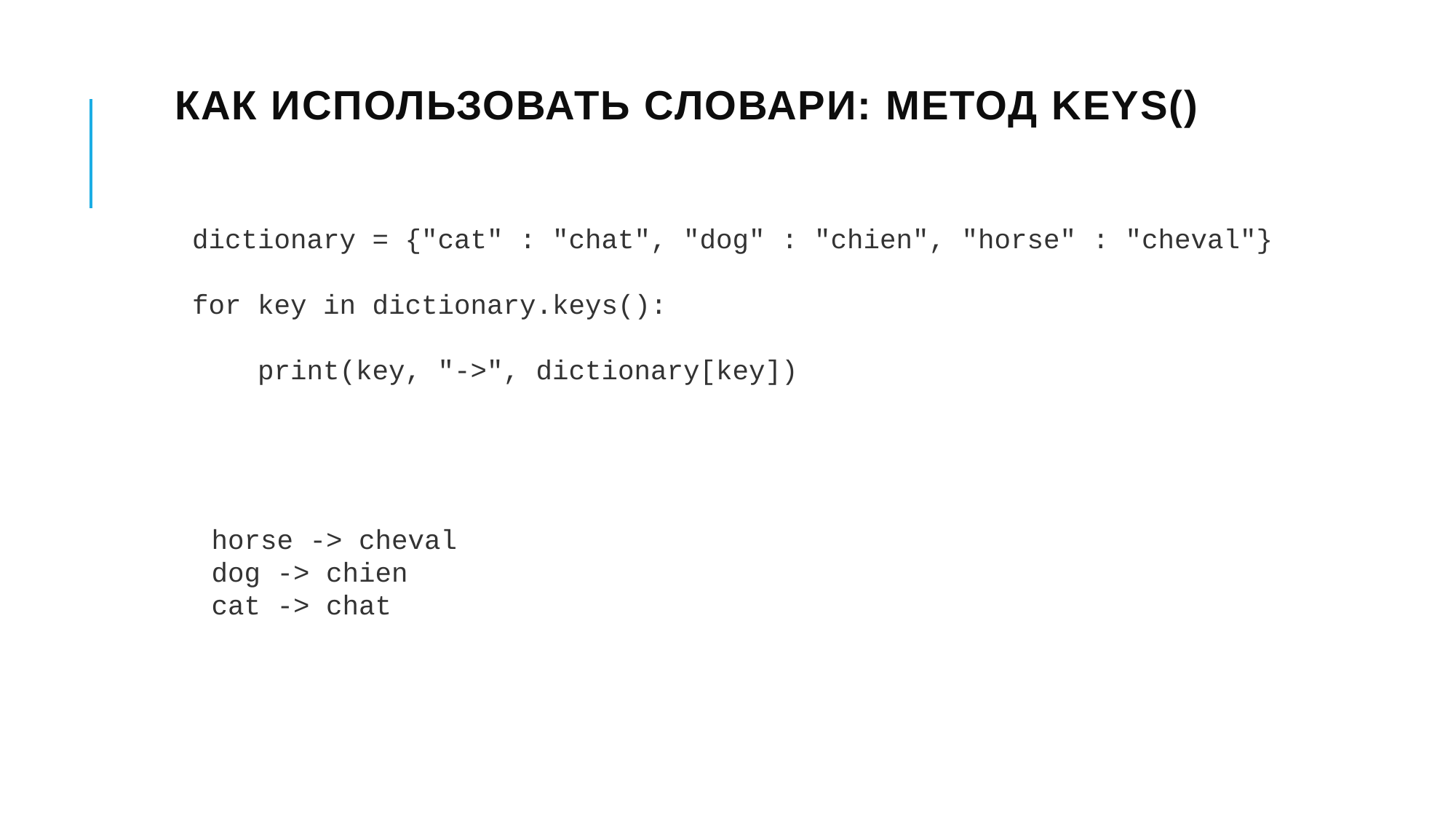

# Как использовать словари: метод keys()
dictionary = {"cat" : "chat", "dog" : "chien", "horse" : "cheval"}

for key in dictionary.keys():

    print(key, "->", dictionary[key])
horse -> cheval
dog -> chien
cat -> chat